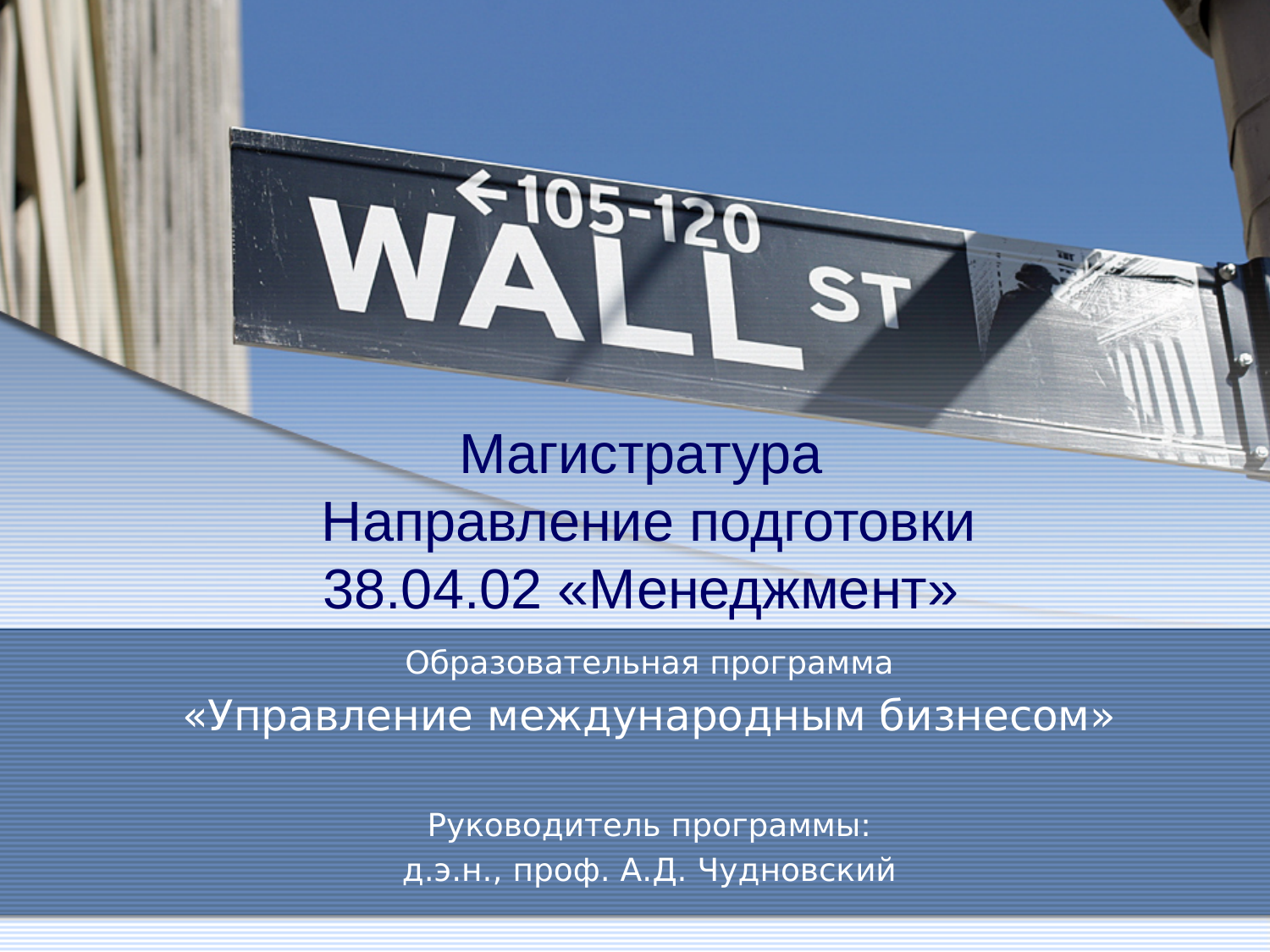

# Магистратура Направление подготовки 38.04.02 «Менеджмент»
Образовательная программа
«Управление международным бизнесом»

Руководитель программы:
д.э.н., проф. А.Д. Чудновский